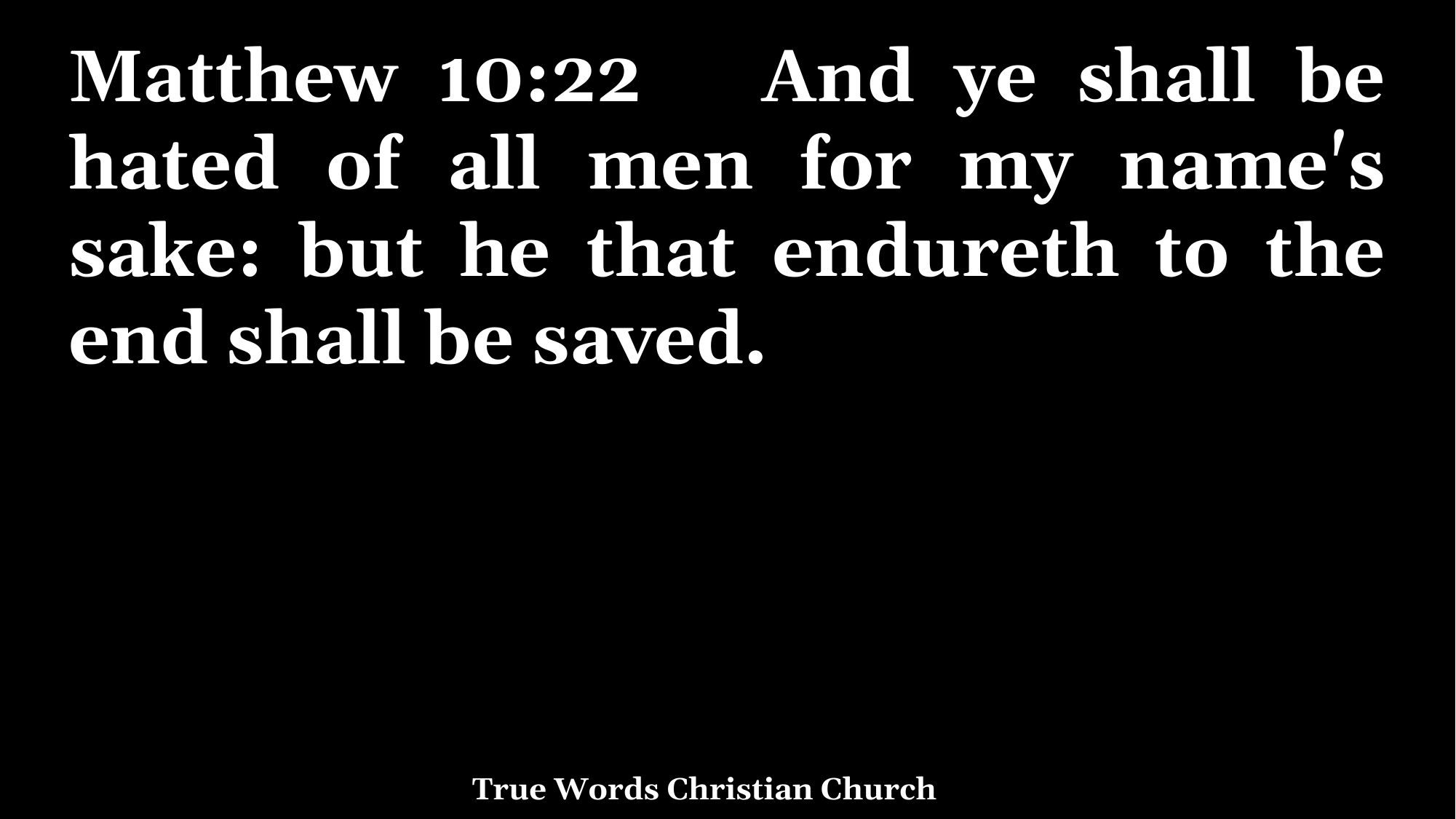

Matthew 10:22   And ye shall be hated of all men for my name's sake: but he that endureth to the end shall be saved.
True Words Christian Church